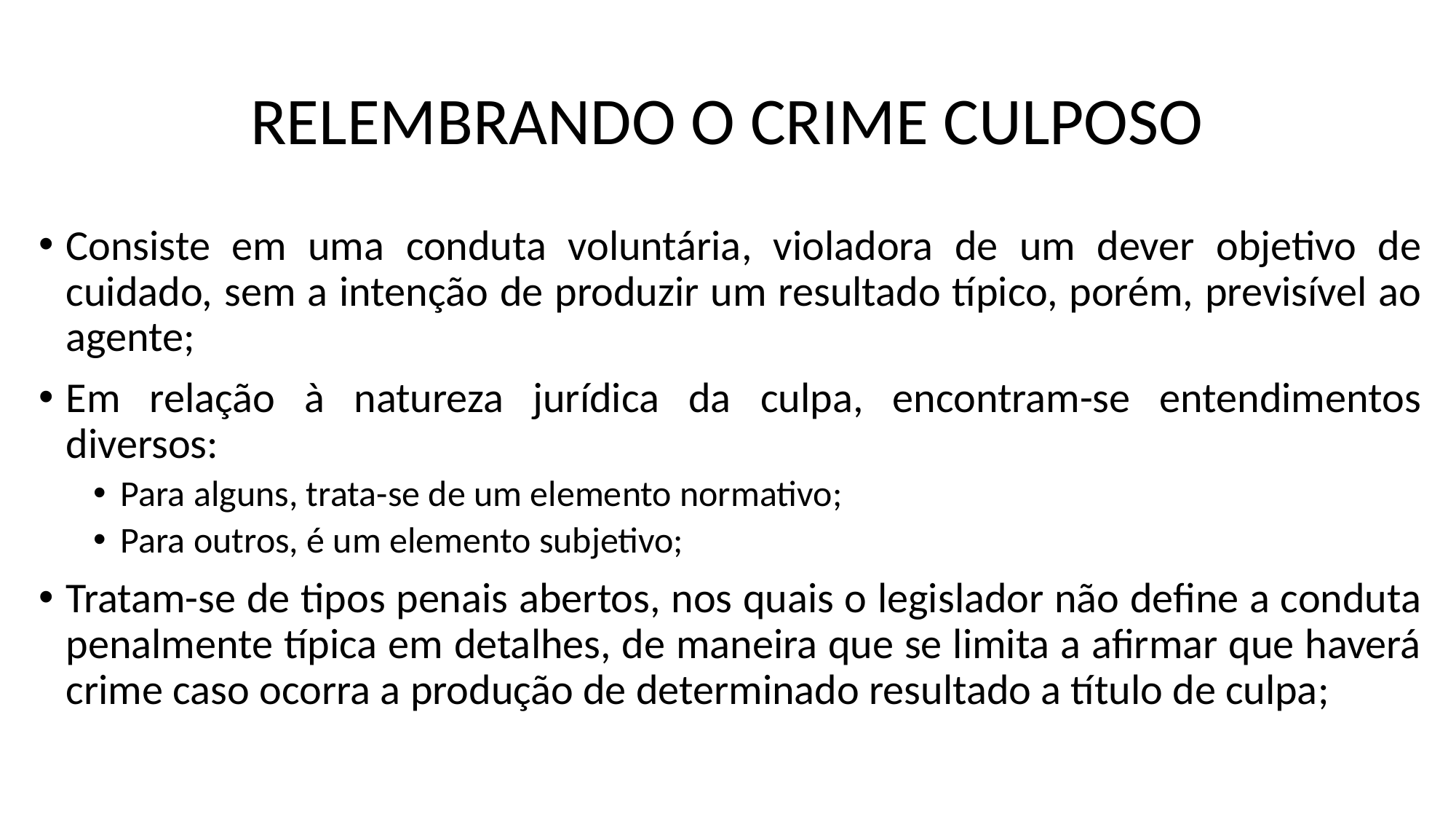

# RELEMBRANDO O CRIME CULPOSO
Consiste em uma conduta voluntária, violadora de um dever objetivo de cuidado, sem a intenção de produzir um resultado típico, porém, previsível ao agente;
Em relação à natureza jurídica da culpa, encontram-se entendimentos diversos:
Para alguns, trata-se de um elemento normativo;
Para outros, é um elemento subjetivo;
Tratam-se de tipos penais abertos, nos quais o legislador não define a conduta penalmente típica em detalhes, de maneira que se limita a afirmar que haverá crime caso ocorra a produção de determinado resultado a título de culpa;